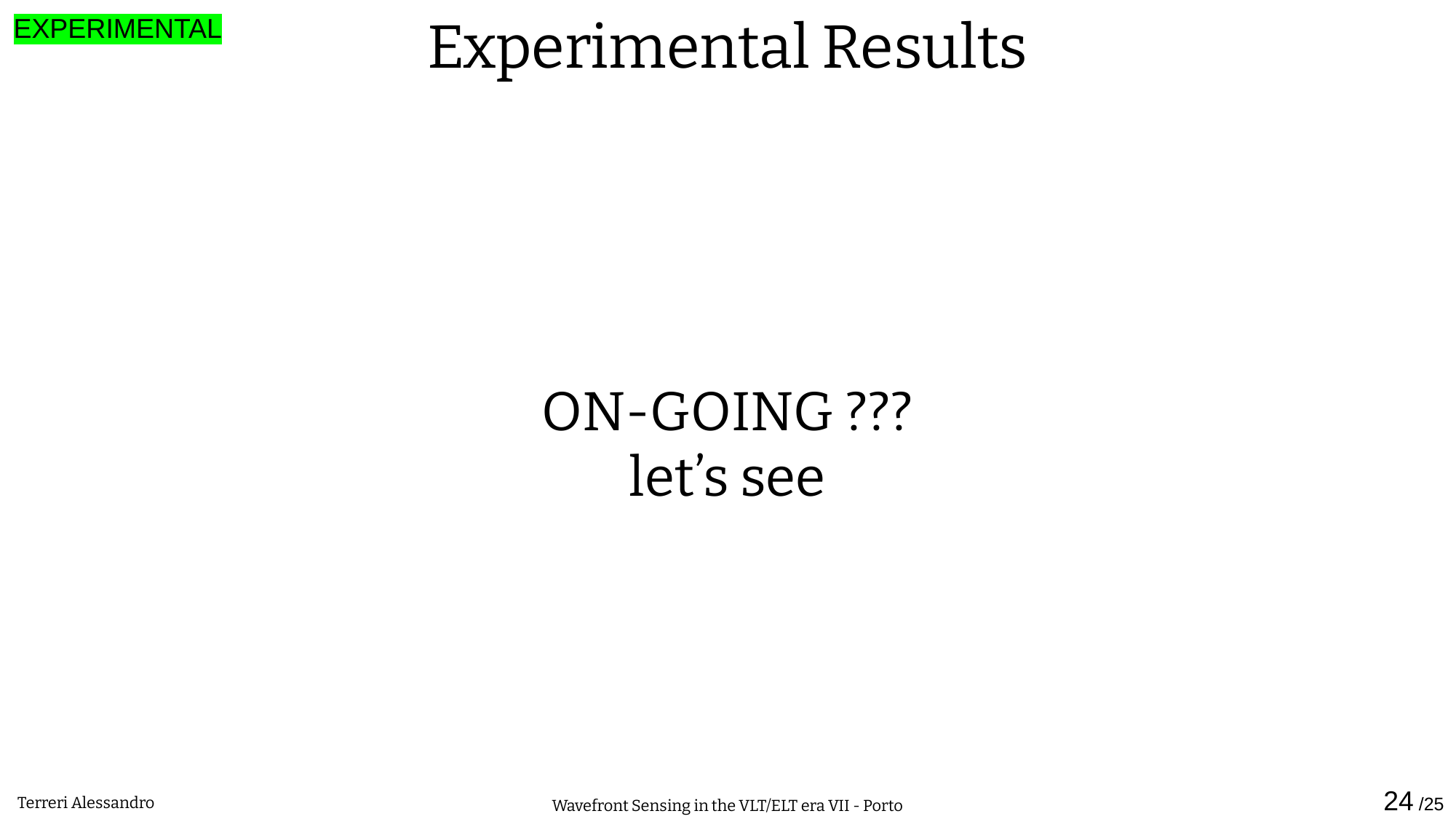

Experimental Results
EXPERIMENTAL
ON-GOING ???
let’s see
24 /25
Terreri Alessandro
Wavefront Sensing in the VLT/ELT era VII - Porto